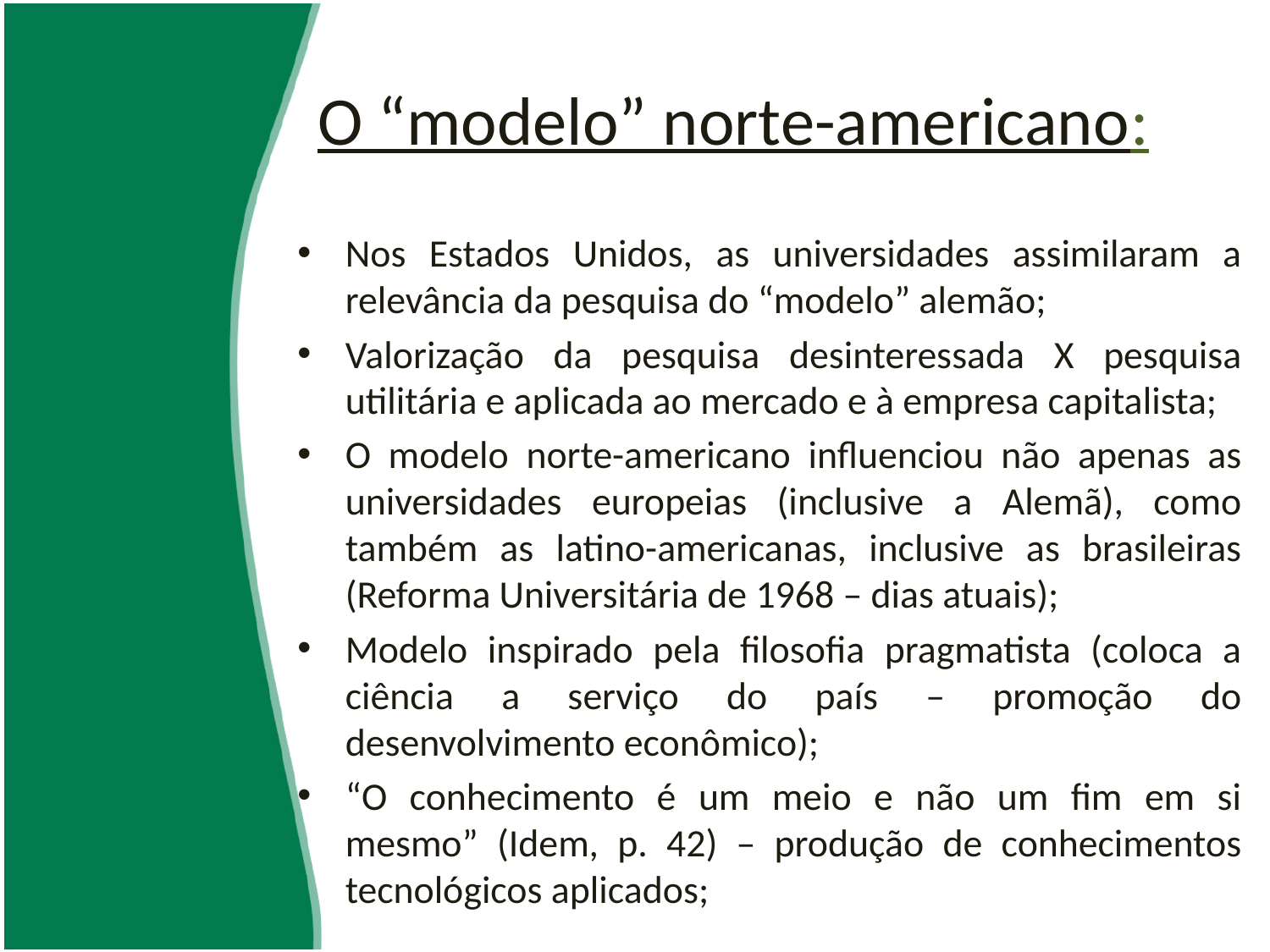

# O “modelo” norte-americano:
Nos Estados Unidos, as universidades assimilaram a relevância da pesquisa do “modelo” alemão;
Valorização da pesquisa desinteressada X pesquisa utilitária e aplicada ao mercado e à empresa capitalista;
O modelo norte-americano influenciou não apenas as universidades europeias (inclusive a Alemã), como também as latino-americanas, inclusive as brasileiras (Reforma Universitária de 1968 – dias atuais);
Modelo inspirado pela filosofia pragmatista (coloca a ciência a serviço do país – promoção do desenvolvimento econômico);
“O conhecimento é um meio e não um fim em si mesmo” (Idem, p. 42) – produção de conhecimentos tecnológicos aplicados;